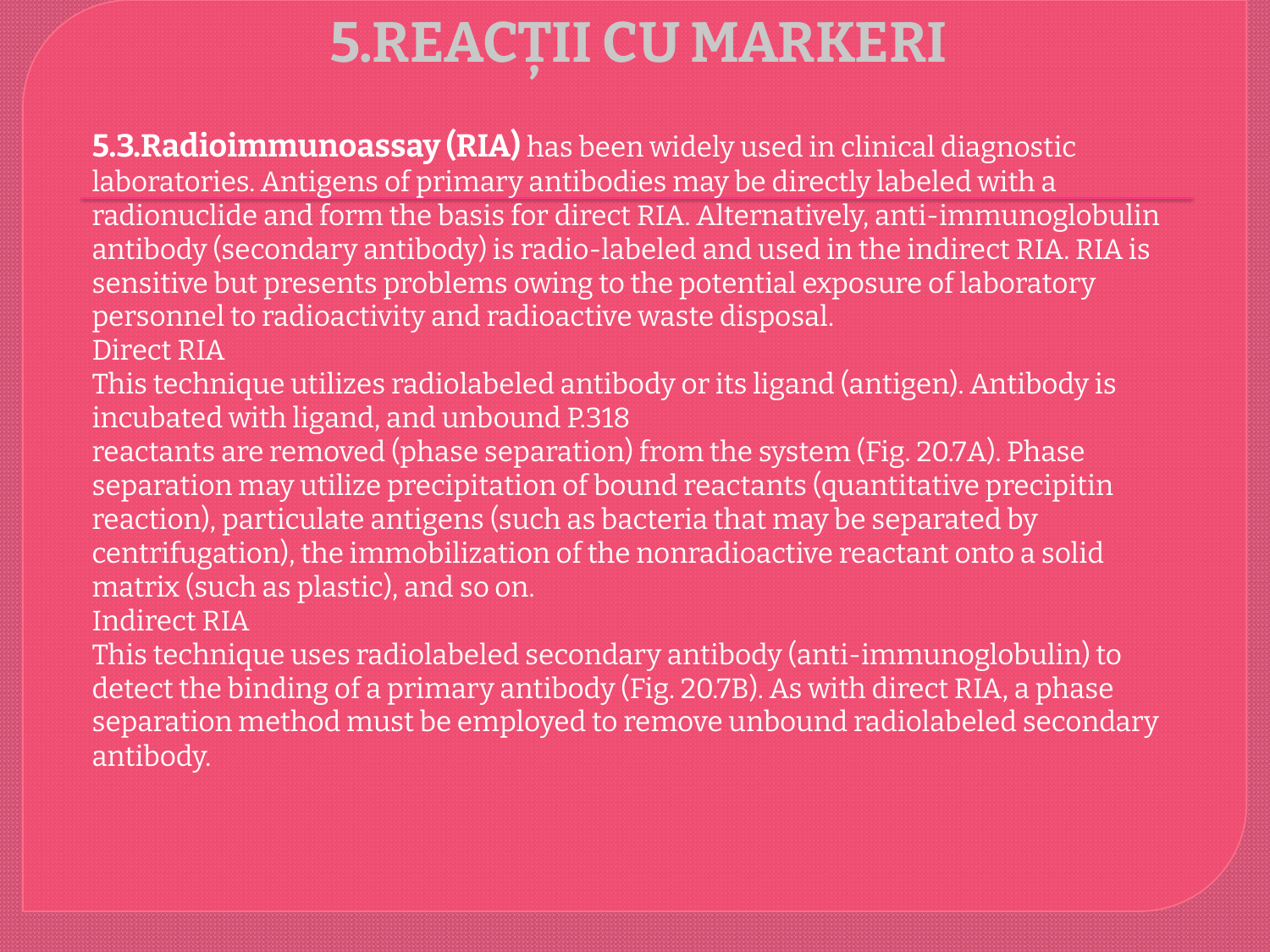

# 5.REACŢII CU MARKERI
5.3.Radioimmunoassay (RIA) has been widely used in clinical diagnostic laboratories. Antigens of primary antibodies may be directly labeled with a radionuclide and form the basis for direct RIA. Alternatively, anti-immunoglobulin antibody (secondary antibody) is radio-labeled and used in the indirect RIA. RIA is sensitive but presents problems owing to the potential exposure of laboratory personnel to radioactivity and radioactive waste disposal.
Direct RIA
This technique utilizes radiolabeled antibody or its ligand (antigen). Antibody is incubated with ligand, and unbound P.318
reactants are removed (phase separation) from the system (Fig. 20.7A). Phase separation may utilize precipitation of bound reactants (quantitative precipitin reaction), particulate antigens (such as bacteria that may be separated by centrifugation), the immobilization of the nonradioactive reactant onto a solid matrix (such as plastic), and so on.
Indirect RIA
This technique uses radiolabeled secondary antibody (anti-immunoglobulin) to detect the binding of a primary antibody (Fig. 20.7B). As with direct RIA, a phase separation method must be employed to remove unbound radiolabeled secondary antibody.